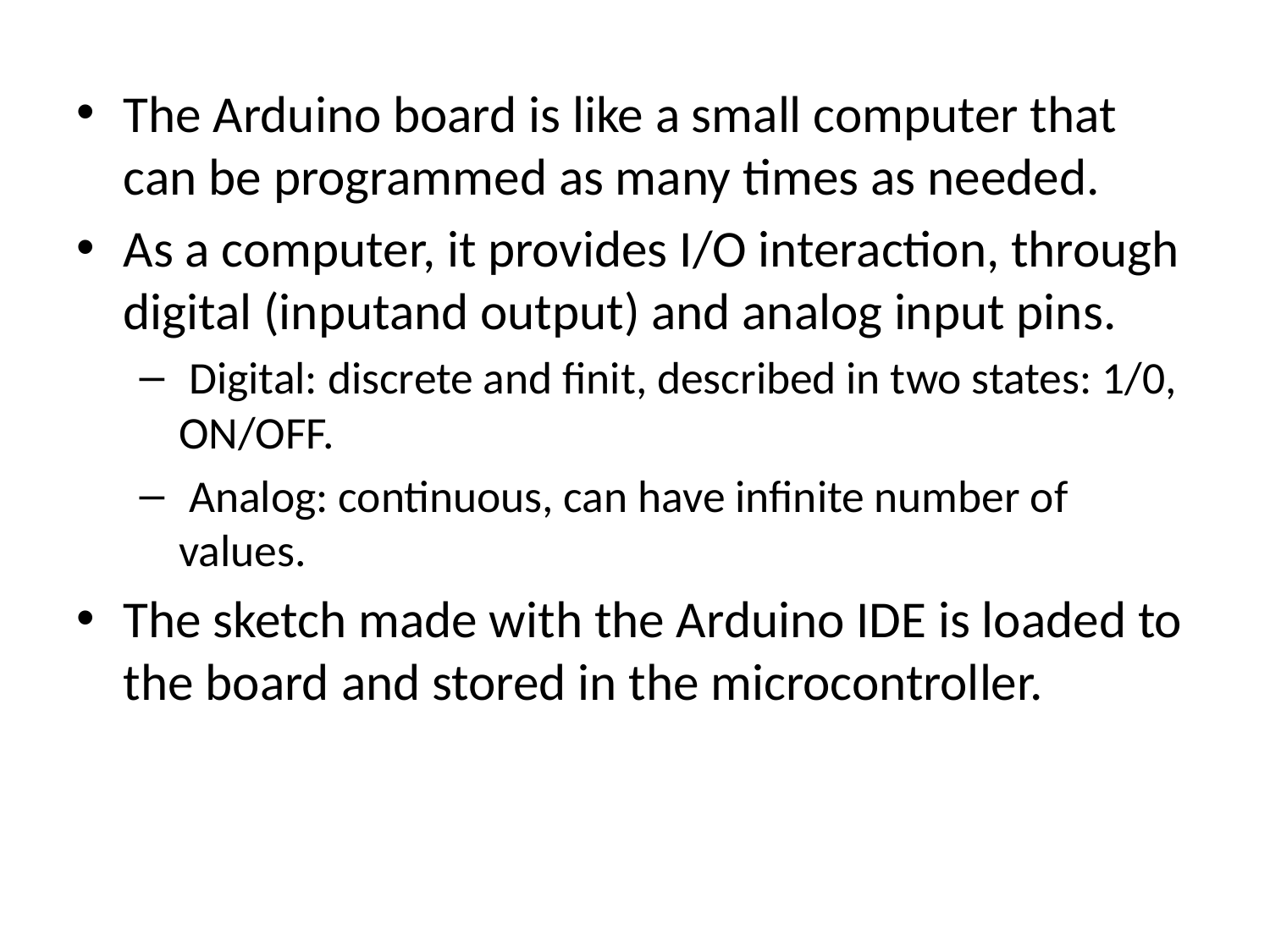

The Arduino board is like a small computer that can be programmed as many times as needed.
As a computer, it provides I/O interaction, through digital (inputand output) and analog input pins.
 Digital: discrete and finit, described in two states: 1/0, ON/OFF.
 Analog: continuous, can have infinite number of values.
The sketch made with the Arduino IDE is loaded to the board and stored in the microcontroller.